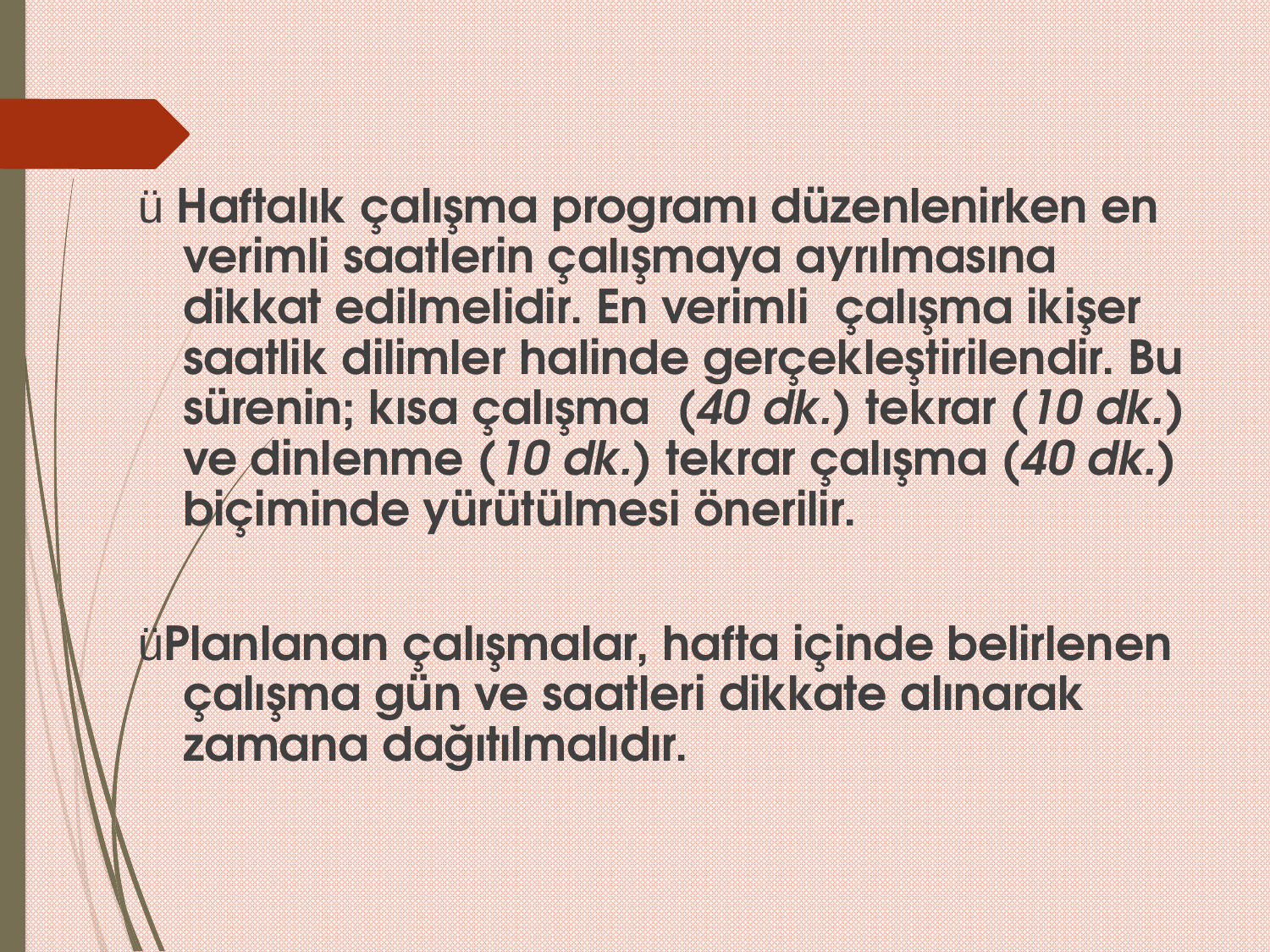

ü Haftalık çalışma programı düzenlenirken en verimli saatlerin çalışmaya ayrılmasına dikkat edilmelidir. En verimli  çalışma ikişer saatlik dilimler halinde gerçekleştirilendir. Bu sürenin; kısa çalışma  (40 dk.) tekrar (10 dk.) ve dinlenme (10 dk.) tekrar çalışma (40 dk.) biçiminde yürütülmesi önerilir.

üPlanlanan çalışmalar, hafta içinde belirlenen çalışma gün ve saatleri dikkate alınarak zamana dağıtılmalıdır.